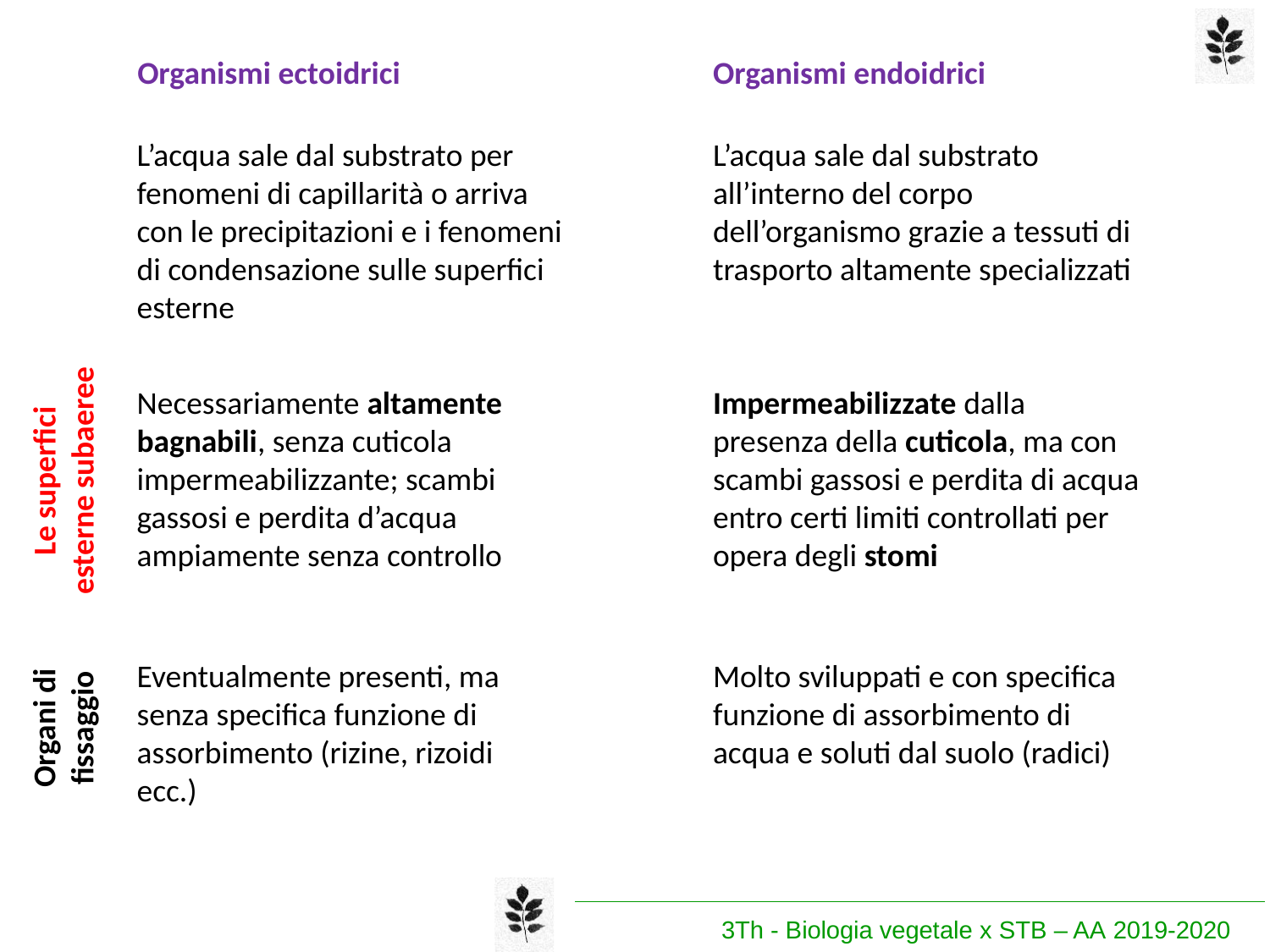

Organismi ectoidrici
Organismi endoidrici
L’acqua sale dal substrato per fenomeni di capillarità o arriva con le precipitazioni e i fenomeni di condensazione sulle superfici esterne
L’acqua sale dal substrato all’interno del corpo dell’organismo grazie a tessuti di trasporto altamente specializzati
Necessariamente altamente bagnabili, senza cuticola impermeabilizzante; scambi gassosi e perdita d’acqua ampiamente senza controllo
Impermeabilizzate dalla presenza della cuticola, ma con scambi gassosi e perdita di acqua entro certi limiti controllati per opera degli stomi
Le superfici esterne subaeree
Eventualmente presenti, ma senza specifica funzione di assorbimento (rizine, rizoidi ecc.)
Molto sviluppati e con specifica funzione di assorbimento di acqua e soluti dal suolo (radici)
Organi di fissaggio

3Th - Biologia vegetale x STB – AA 2019-2020